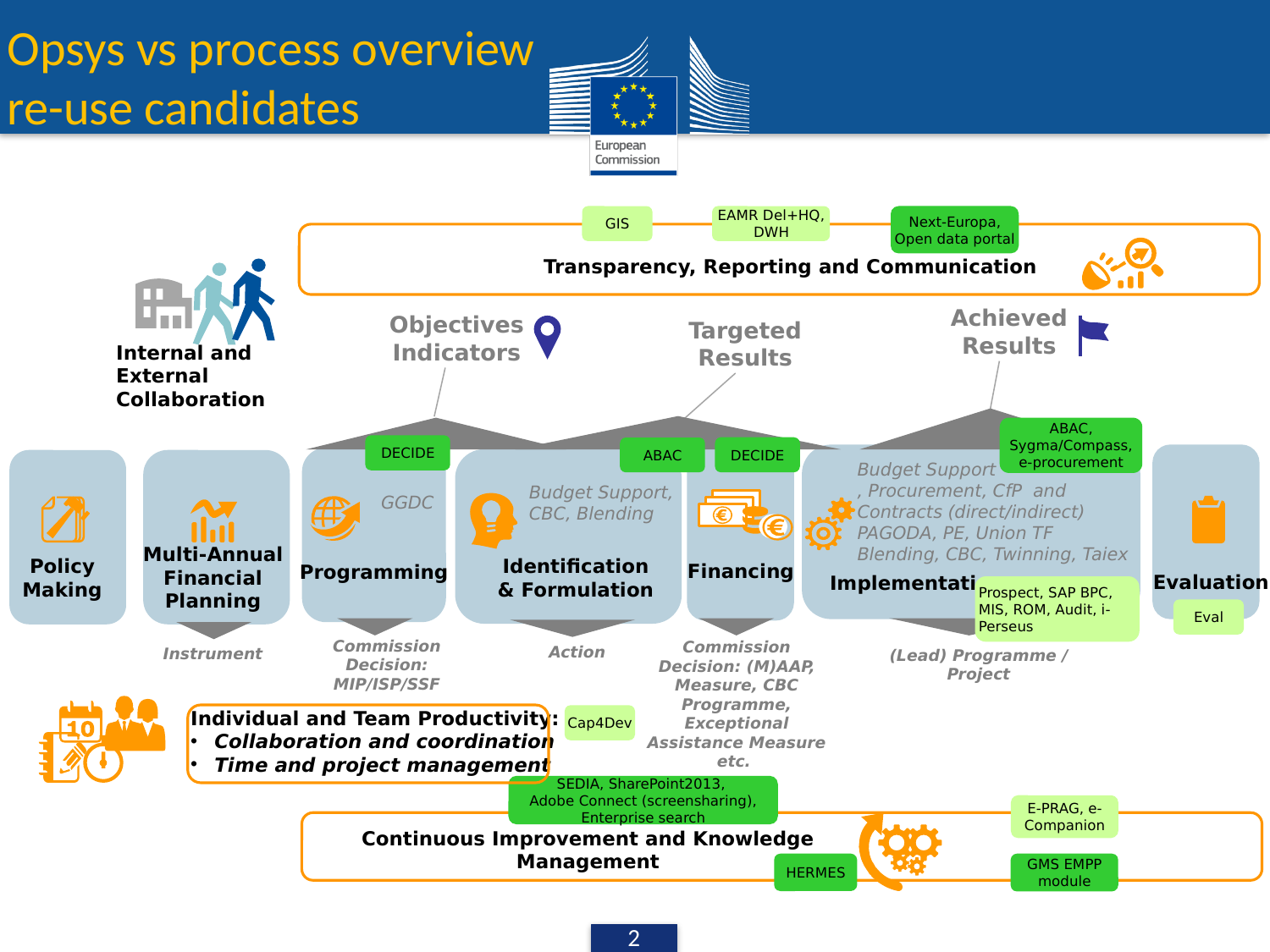

# Opsys vs process overview re-use candidates
GIS
EAMR Del+HQ, DWH
Next-Europa, Open data portal

Transparency, Reporting and Communication

Achieved Results
Objectives
Indicators

Targeted Results
Internal and External Collaboration

ABAC, Sygma/Compass, e-procurement
DECIDE
DECIDE
ABAC

Budget Support
, Procurement, CfP  and
Contracts (direct/indirect)
PAGODA, PE, Union TF
Blending, CBC, Twinning, Taiex
Budget Support, CBC, Blending

GGDC

Identification & Formulation
Evaluation
Multi-Annual Financial Planning
Financing
Policy Making
Programming
Implementation
Prospect, SAP BPC, MIS, ROM, Audit, i-Perseus
Eval

Instrument
Action
Commission Decision: MIP/ISP/SSF
Commission Decision: (M)AAP, Measure, CBC Programme, Exceptional Assistance Measure etc.
(Lead) Programme / Project

Cap4Dev
Individual and Team Productivity:
Collaboration and coordination
Time and project management
SEDIA, SharePoint2013,
Adobe Connect (screensharing), Enterprise search
E-PRAG, e-Companion

Continuous Improvement and Knowledge Management
HERMES
GMS EMPP module
26